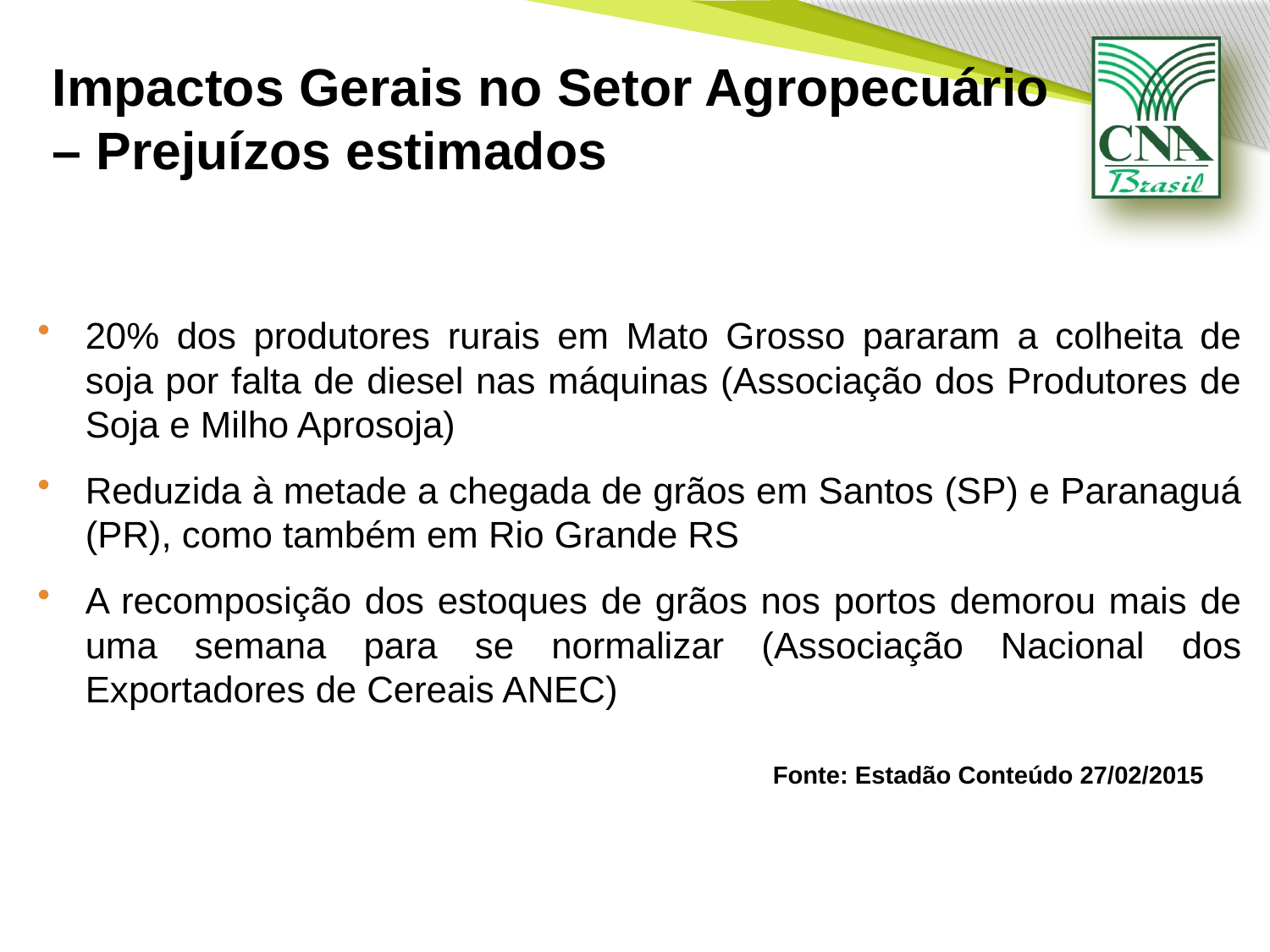

# Impactos Gerais no Setor Agropecuário – Prejuízos estimados
20% dos produtores rurais em Mato Grosso pararam a colheita de soja por falta de diesel nas máquinas (Associação dos Produtores de Soja e Milho Aprosoja)
Reduzida à metade a chegada de grãos em Santos (SP) e Paranaguá (PR), como também em Rio Grande RS
A recomposição dos estoques de grãos nos portos demorou mais de uma semana para se normalizar (Associação Nacional dos Exportadores de Cereais ANEC)

Fonte: Estadão Conteúdo 27/02/2015